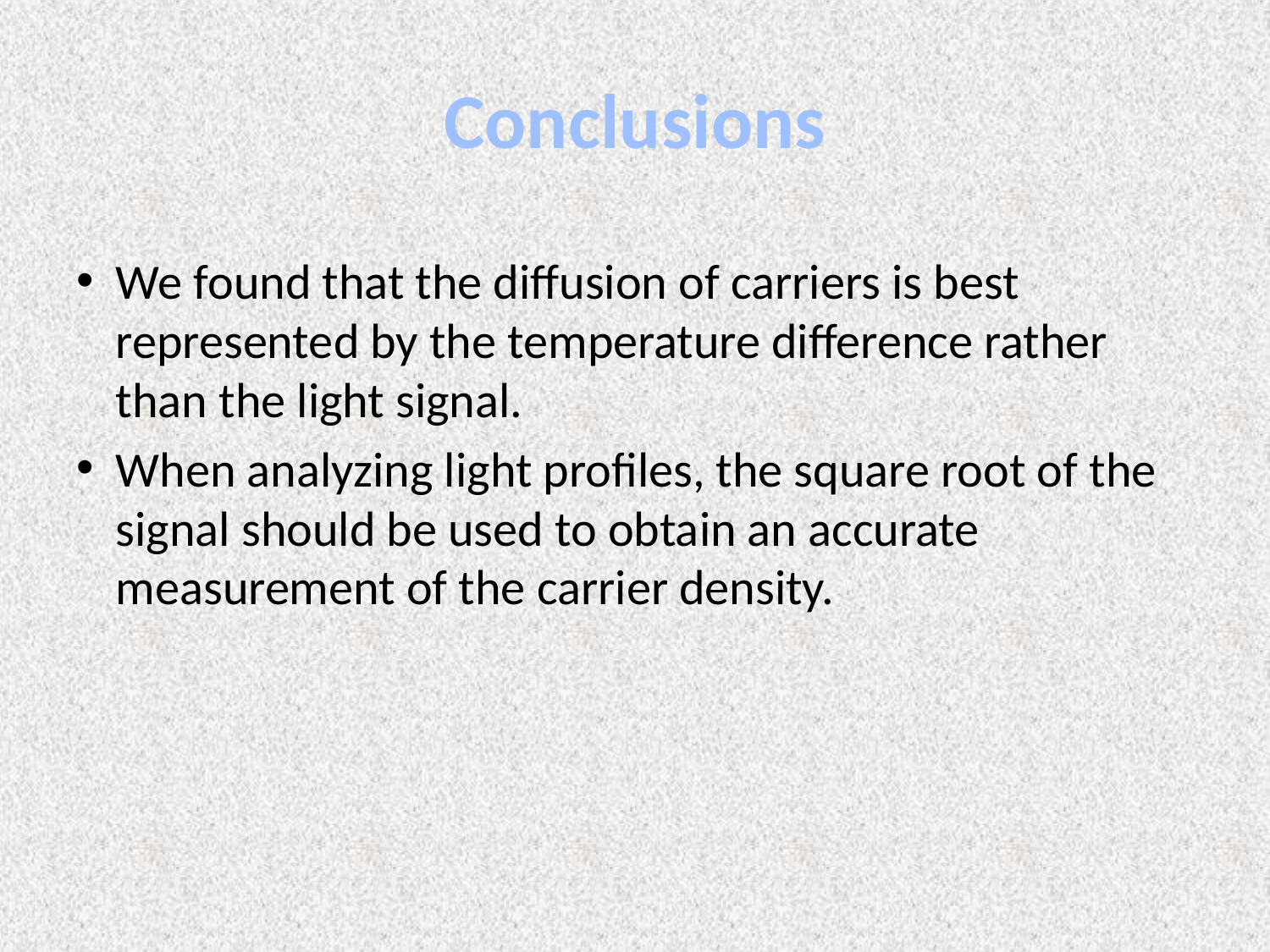

# Conclusions
We found that the diffusion of carriers is best represented by the temperature difference rather than the light signal.
When analyzing light profiles, the square root of the signal should be used to obtain an accurate measurement of the carrier density.